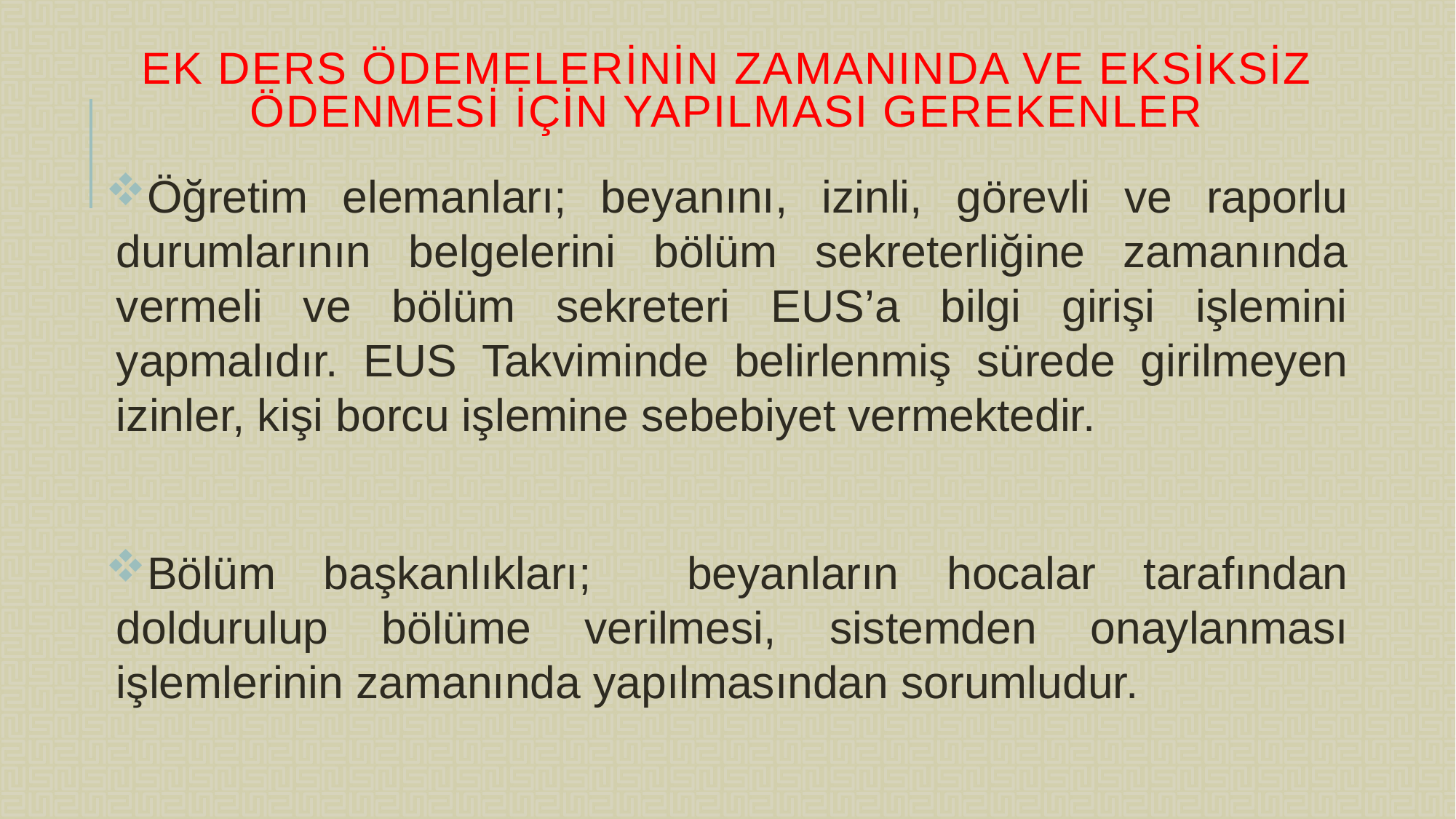

# EK DERS ÖDEMELERİNİN ZAMANINDA VE EKSİKSİZ ÖDENMESİ İÇİN YAPILMASI GEREKENLER
Öğretim elemanları; beyanını, izinli, görevli ve raporlu durumlarının belgelerini bölüm sekreterliğine zamanında vermeli ve bölüm sekreteri EUS’a bilgi girişi işlemini yapmalıdır. EUS Takviminde belirlenmiş sürede girilmeyen izinler, kişi borcu işlemine sebebiyet vermektedir.

Bölüm başkanlıkları;  beyanların hocalar tarafından doldurulup bölüme verilmesi, sistemden onaylanması işlemlerinin zamanında yapılmasından sorumludur.